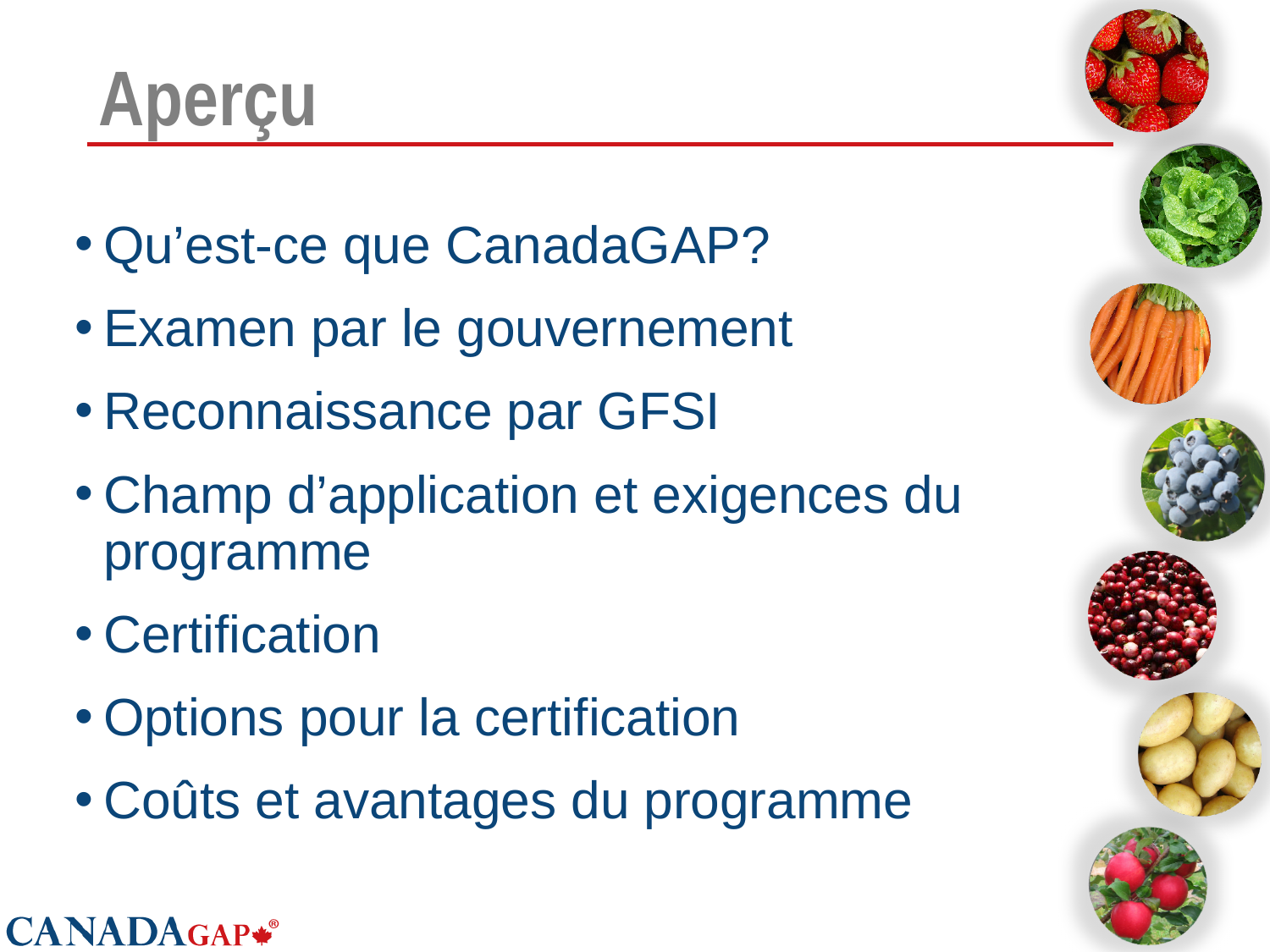

# Aperçu
Qu’est-ce que CanadaGAP?
Examen par le gouvernement
Reconnaissance par GFSI
Champ d’application et exigences du  programme
Certification
Options pour la certification
Coûts et avantages du programme